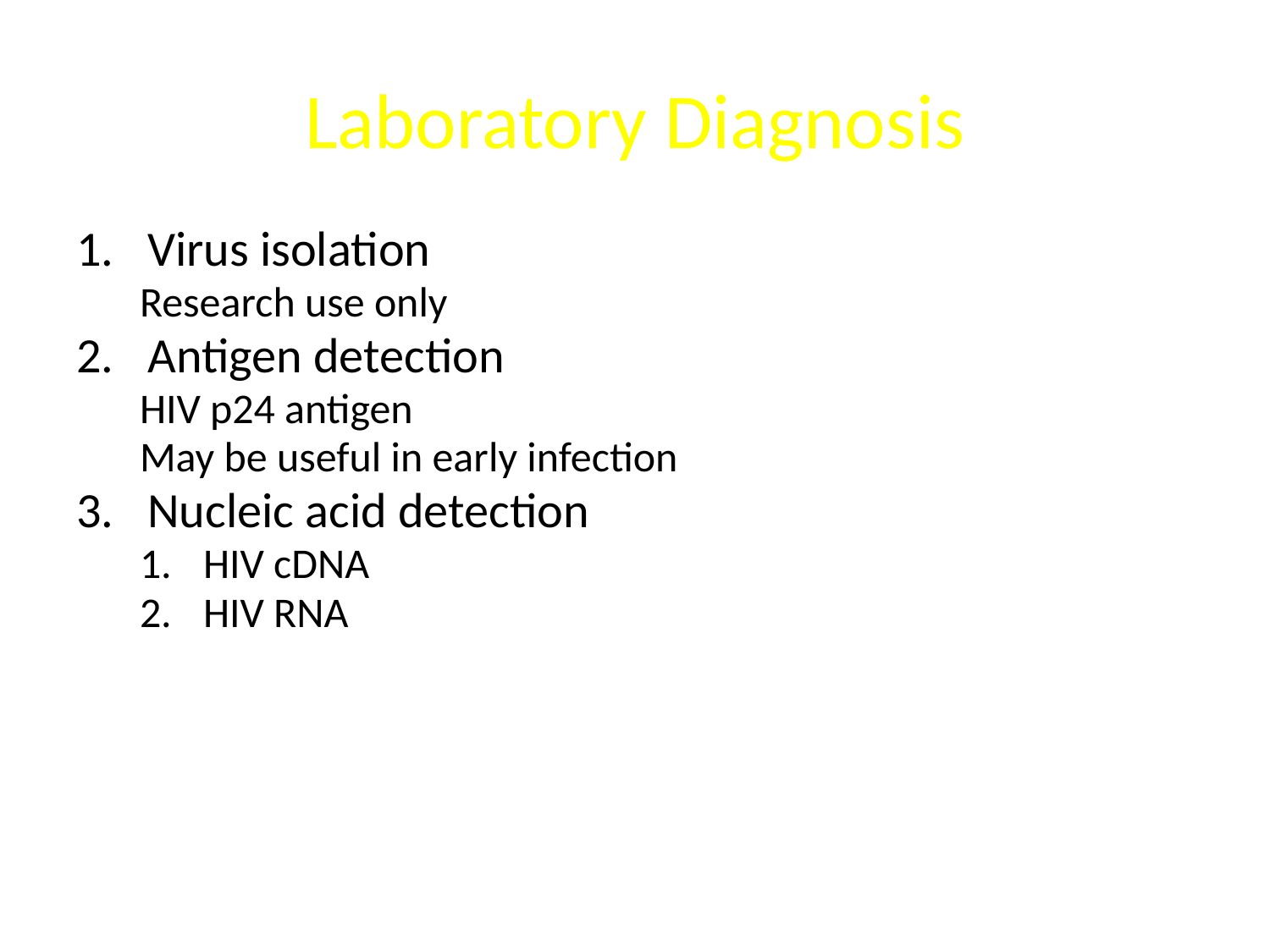

# Laboratory Diagnosis
Virus isolation
Research use only
Antigen detection
HIV p24 antigen
May be useful in early infection
Nucleic acid detection
HIV cDNA
HIV RNA